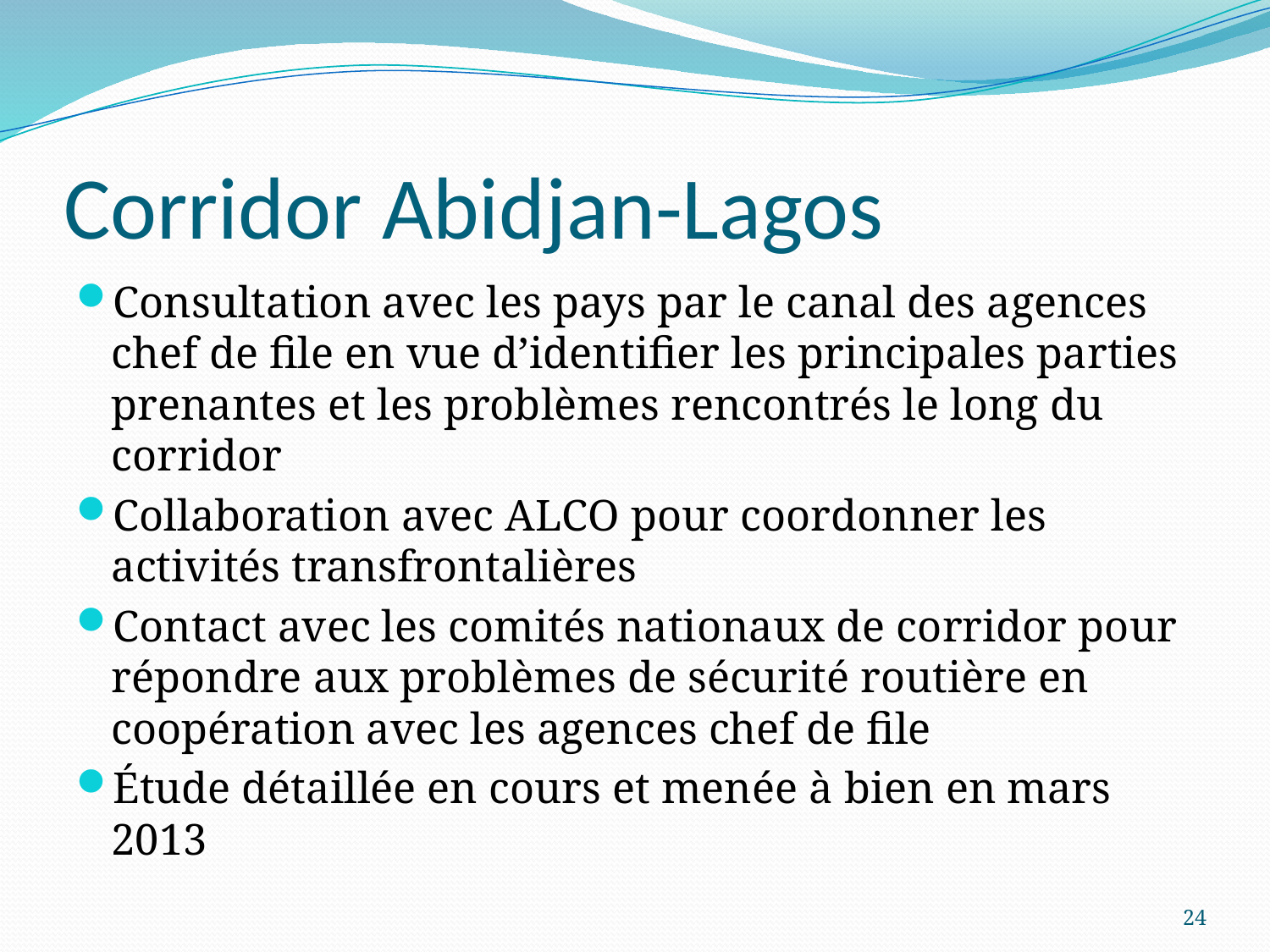

# Corridor Abidjan-Lagos
Consultation avec les pays par le canal des agences chef de file en vue d’identifier les principales parties prenantes et les problèmes rencontrés le long du corridor
Collaboration avec ALCO pour coordonner les activités transfrontalières
Contact avec les comités nationaux de corridor pour répondre aux problèmes de sécurité routière en coopération avec les agences chef de file
Étude détaillée en cours et menée à bien en mars 2013

24